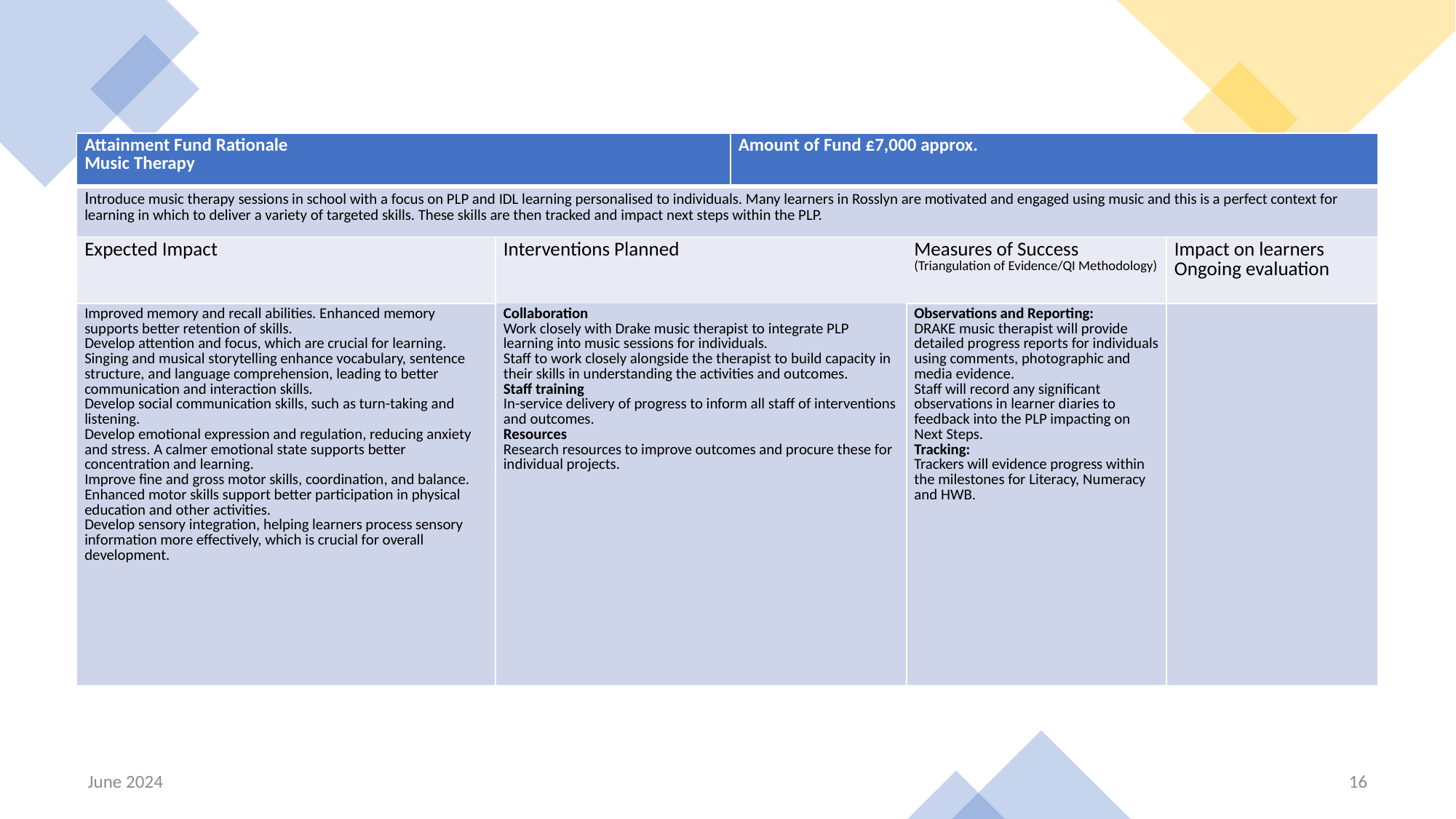

| Attainment Fund Rationale Music Therapy |  | Amount of Fund £7,000 approx. |  |  |
| --- | --- | --- | --- | --- |
| Introduce music therapy sessions in school with a focus on PLP and IDL learning personalised to individuals. Many learners in Rosslyn are motivated and engaged using music and this is a perfect context for learning in which to deliver a variety of targeted skills. These skills are then tracked and impact next steps within the PLP. |  |  |  |  |
| Expected Impact | Interventions Planned | Measures of Success (Triangulation of Evidence/QI Methodology) | Measures of Success (Triangulation of Evidence/QI Methodology) | Impact on learners Ongoing evaluation |
| Improved memory and recall abilities. Enhanced memory supports better retention of skills. Develop attention and focus, which are crucial for learning. Singing and musical storytelling enhance vocabulary, sentence structure, and language comprehension, leading to better communication and interaction skills. Develop social communication skills, such as turn-taking and listening. Develop emotional expression and regulation, reducing anxiety and stress. A calmer emotional state supports better concentration and learning. Improve fine and gross motor skills, coordination, and balance. Enhanced motor skills support better participation in physical education and other activities. Develop sensory integration, helping learners process sensory information more effectively, which is crucial for overall development. | Collaboration  Work closely with Drake music therapist to integrate PLP learning into music sessions for individuals. Staff to work closely alongside the therapist to build capacity in their skills in understanding the activities and outcomes. Staff training In-service delivery of progress to inform all staff of interventions and outcomes. Resources Research resources to improve outcomes and procure these for individual projects. |  | Observations and Reporting: DRAKE music therapist will provide detailed progress reports for individuals using comments, photographic and media evidence. Staff will record any significant observations in learner diaries to feedback into the PLP impacting on Next Steps. Tracking: Trackers will evidence progress within the milestones for Literacy, Numeracy and HWB. |  |

June 2024
16